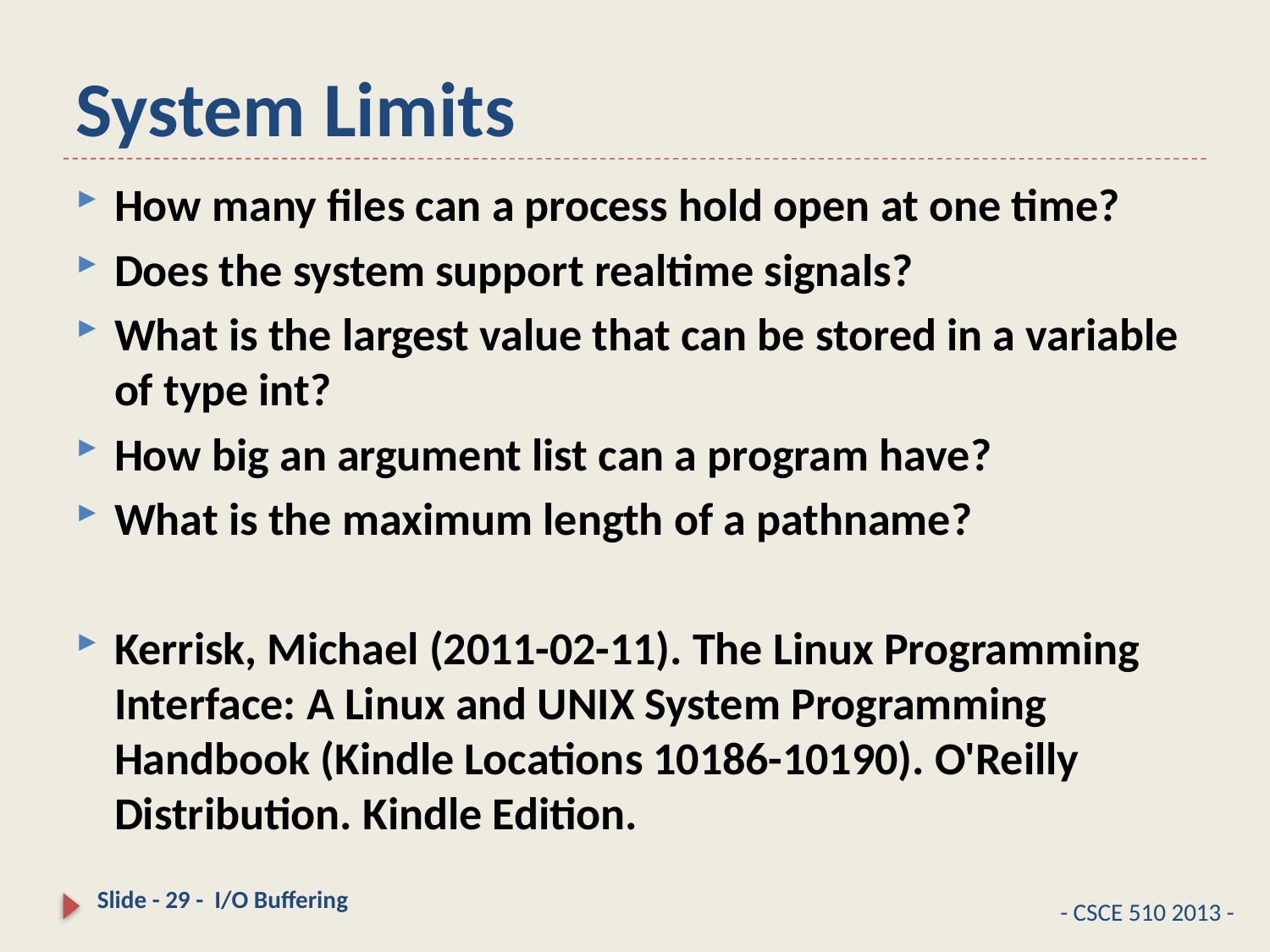

# System Limits
How many files can a process hold open at one time?
Does the system support realtime signals?
What is the largest value that can be stored in a variable of type int?
How big an argument list can a program have?
What is the maximum length of a pathname?

Kerrisk, Michael (2011-02-11). The Linux Programming Interface: A Linux and UNIX System Programming Handbook (Kindle Locations 10186-10190). O'Reilly Distribution. Kindle Edition.
Slide - 29 -  I/O Buffering
- CSCE 510 2013 -